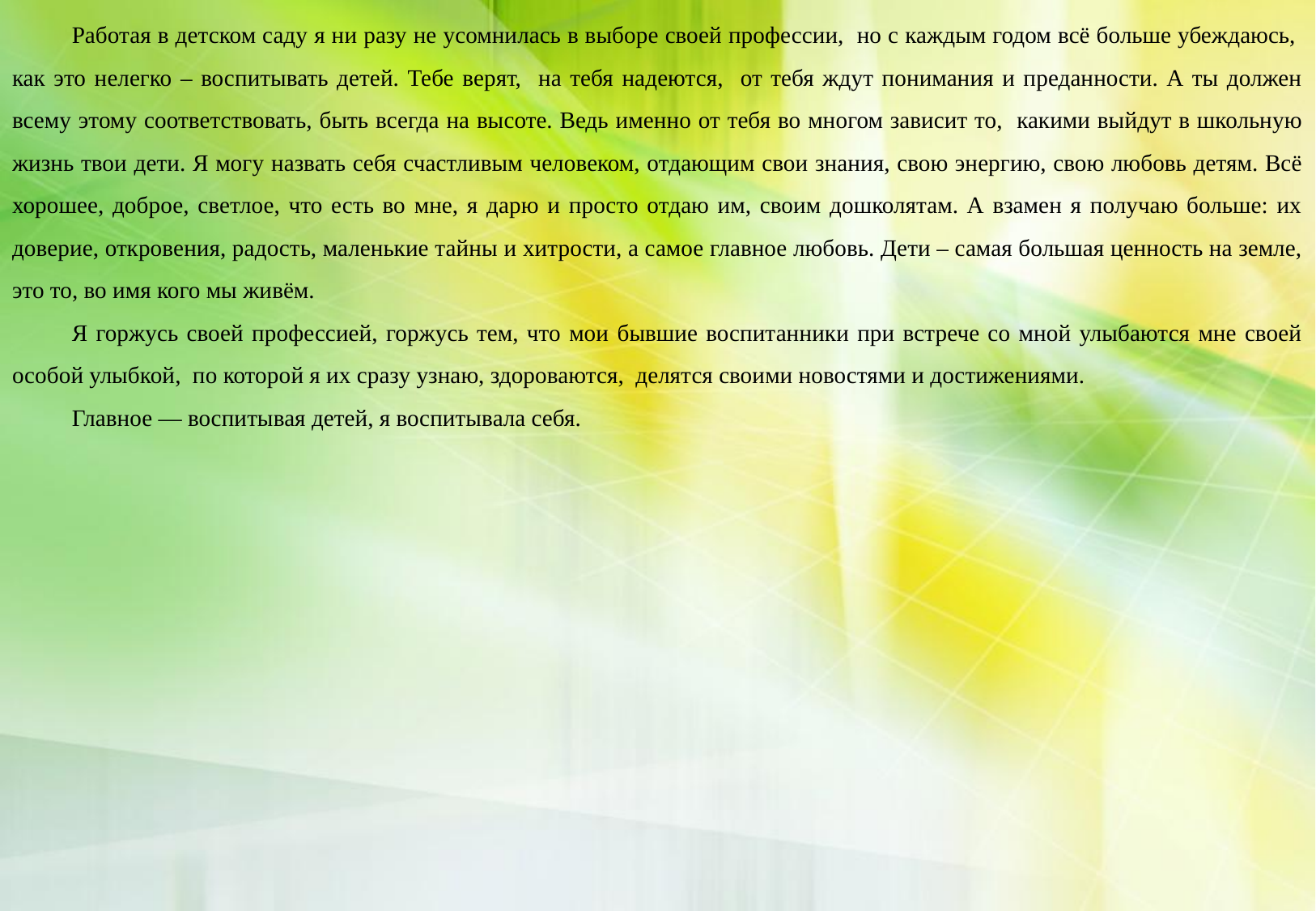

Работая в детском саду я ни разу не усомнилась в выборе своей профессии,  но с каждым годом всё больше убеждаюсь,  как это нелегко – воспитывать детей. Тебе верят,  на тебя надеются,  от тебя ждут понимания и преданности. А ты должен всему этому соответствовать, быть всегда на высоте. Ведь именно от тебя во многом зависит то,  какими выйдут в школьную жизнь твои дети. Я могу назвать себя счастливым человеком, отдающим свои знания, свою энергию, свою любовь детям. Всё хорошее, доброе, светлое, что есть во мне, я дарю и просто отдаю им, своим дошколятам. А взамен я получаю больше: их доверие, откровения, радость, маленькие тайны и хитрости, а самое главное любовь. Дети – самая большая ценность на земле, это то, во имя кого мы живём.
Я горжусь своей профессией, горжусь тем, что мои бывшие воспитанники при встрече со мной улыбаются мне своей особой улыбкой,  по которой я их сразу узнаю, здороваются,  делятся своими новостями и достижениями.
Главное — воспитывая детей, я воспитывала себя.